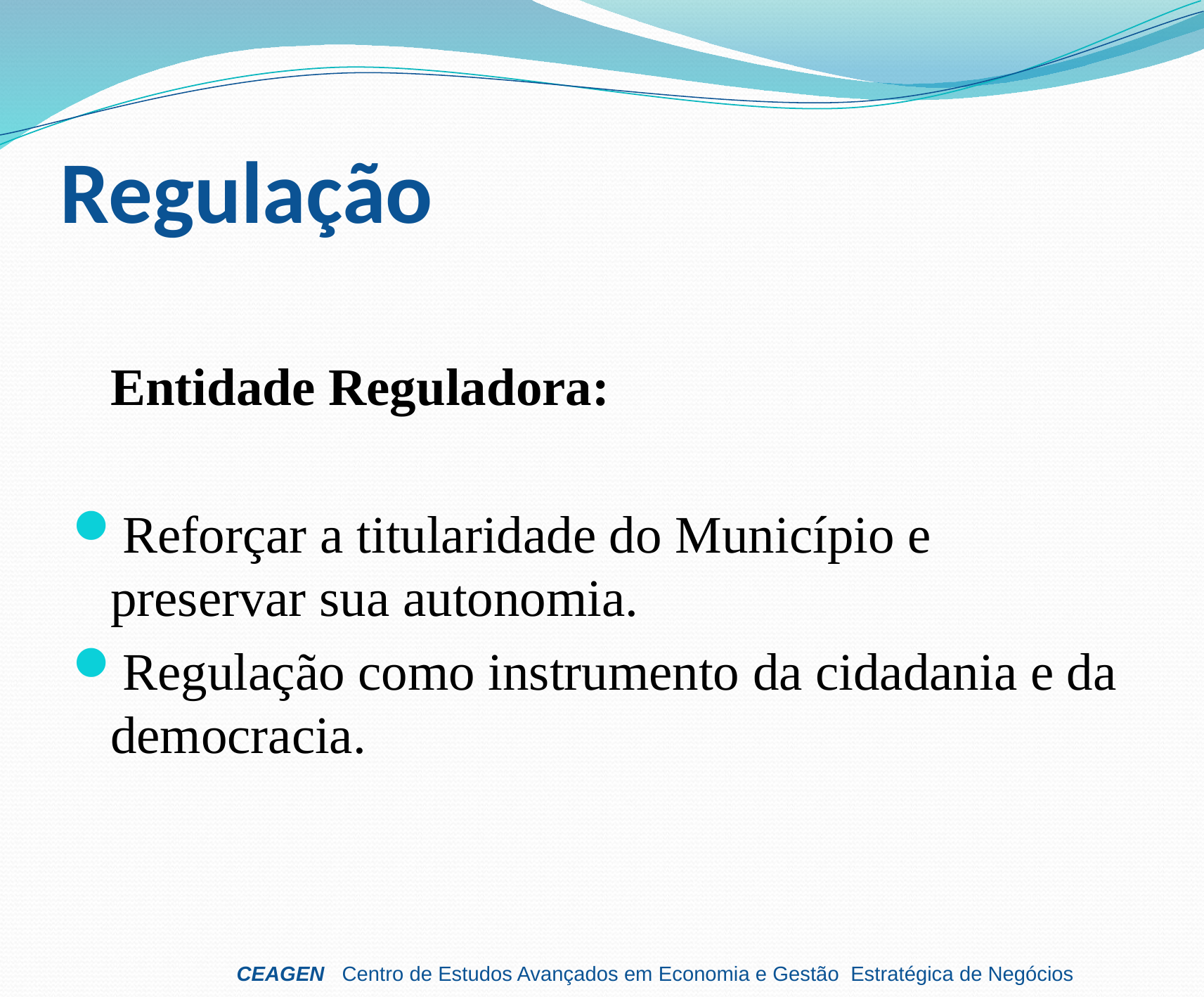

# Regulação

	Entidade Reguladora:

Reforçar a titularidade do Município e preservar sua autonomia.
Regulação como instrumento da cidadania e da democracia.

CEAGEN	Centro de Estudos Avançados em Economia e Gestão  Estratégica de Negócios